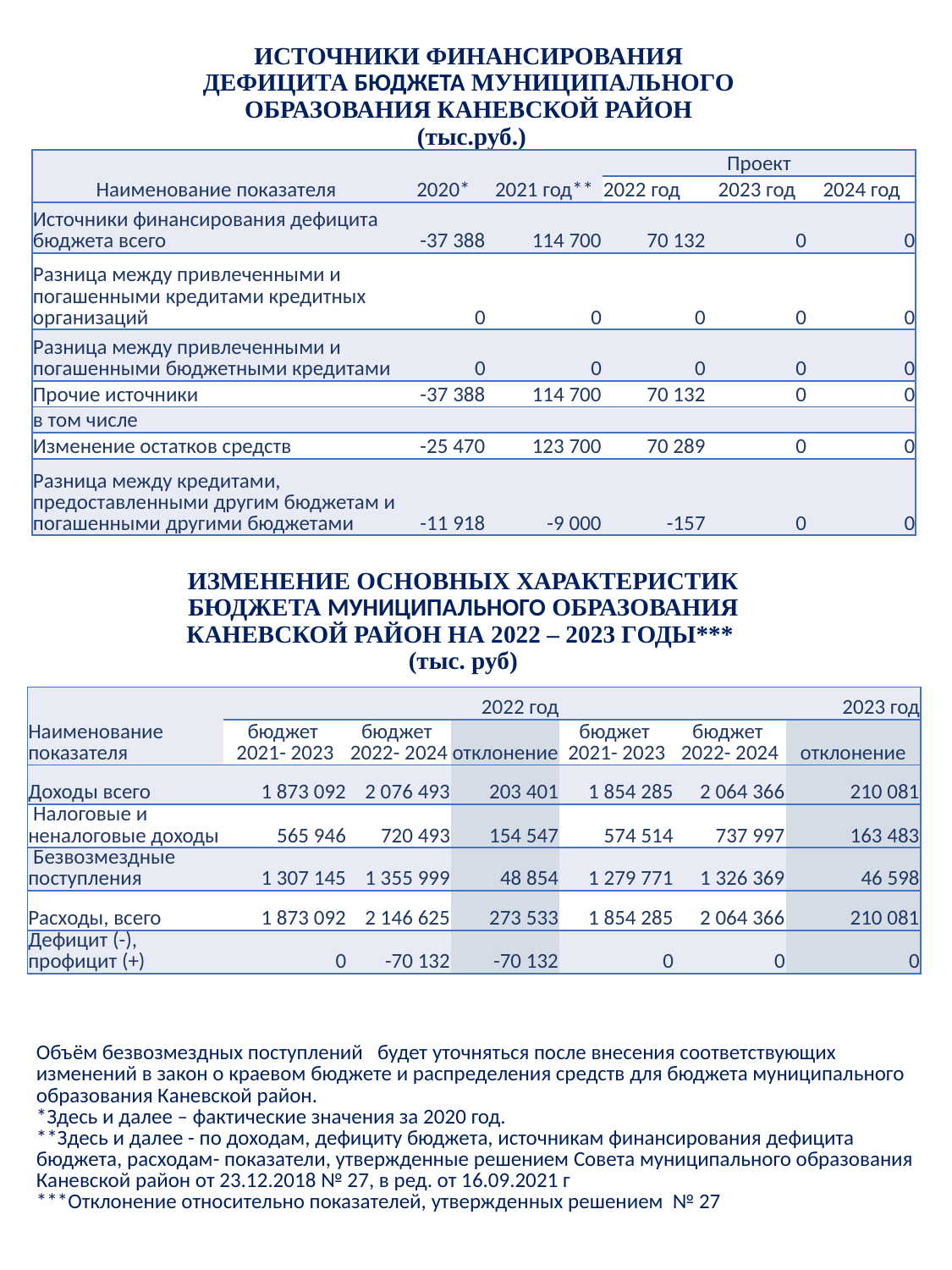

# ИСТОЧНИКИ ФИНАНСИРОВАНИЯ ДЕФИЦИТА БЮДЖЕТА МУНИЦИПАЛЬНОГО ОБРАЗОВАНИЯ КАНЕВСКОЙ РАЙОН (тыс.руб.)
| Наименование показателя | 2020\* | 2021 год\*\* | Проект |  |  |
| --- | --- | --- | --- | --- | --- |
|  |  |  | 2022 год | 2023 год | 2024 год |
| Источники финансирования дефицита бюджета всего | -37 388 | 114 700 | 70 132 | 0 | 0 |
| Разница между привлеченными и погашенными кредитами кредитных организаций | 0 | 0 | 0 | 0 | 0 |
| Разница между привлеченными и погашенными бюджетными кредитами | 0 | 0 | 0 | 0 | 0 |
| Прочие источники | -37 388 | 114 700 | 70 132 | 0 | 0 |
| в том числе |  |  |  |  |  |
| Изменение остатков средств | -25 470 | 123 700 | 70 289 | 0 | 0 |
| Разница между кредитами, предоставленными другим бюджетам и погашенными другими бюджетами | -11 918 | -9 000 | -157 | 0 | 0 |
ИЗМЕНЕНИЕ ОСНОВНЫХ ХАРАКТЕРИСТИК БЮДЖЕТА МУНИЦИПАЛЬНОГО ОБРАЗОВАНИЯ КАНЕВСКОЙ РАЙОН НА 2022 – 2023 ГОДЫ***
(тыс. руб)
| Наименование показателя | 2022 год |  |  | 2023 год |  |  |
| --- | --- | --- | --- | --- | --- | --- |
|  | бюджет 2021- 2023 | бюджет 2022- 2024 | отклонение | бюджет 2021- 2023 | бюджет 2022- 2024 | отклонение |
| Доходы всего | 1 873 092 | 2 076 493 | 203 401 | 1 854 285 | 2 064 366 | 210 081 |
| Налоговые и неналоговые доходы | 565 946 | 720 493 | 154 547 | 574 514 | 737 997 | 163 483 |
| Безвозмездные поступления | 1 307 145 | 1 355 999 | 48 854 | 1 279 771 | 1 326 369 | 46 598 |
| Расходы, всего | 1 873 092 | 2 146 625 | 273 533 | 1 854 285 | 2 064 366 | 210 081 |
| Дефицит (-), профицит (+) | 0 | -70 132 | -70 132 | 0 | 0 | 0 |
| Объём безвозмездных поступлений будет уточняться после внесения соответствующих изменений в закон о краевом бюджете и распределения средств для бюджета муниципального образования Каневской район. \*Здесь и далее – фактические значения за 2020 год. \*\*Здесь и далее - по доходам, дефициту бюджета, источникам финансирования дефицита бюджета, расходам- показатели, утвержденные решением Совета муниципального образования Каневской район от 23.12.2018 № 27, в ред. от 16.09.2021 г \*\*\*Отклонение относительно показателей, утвержденных решением № 27 |
| --- |